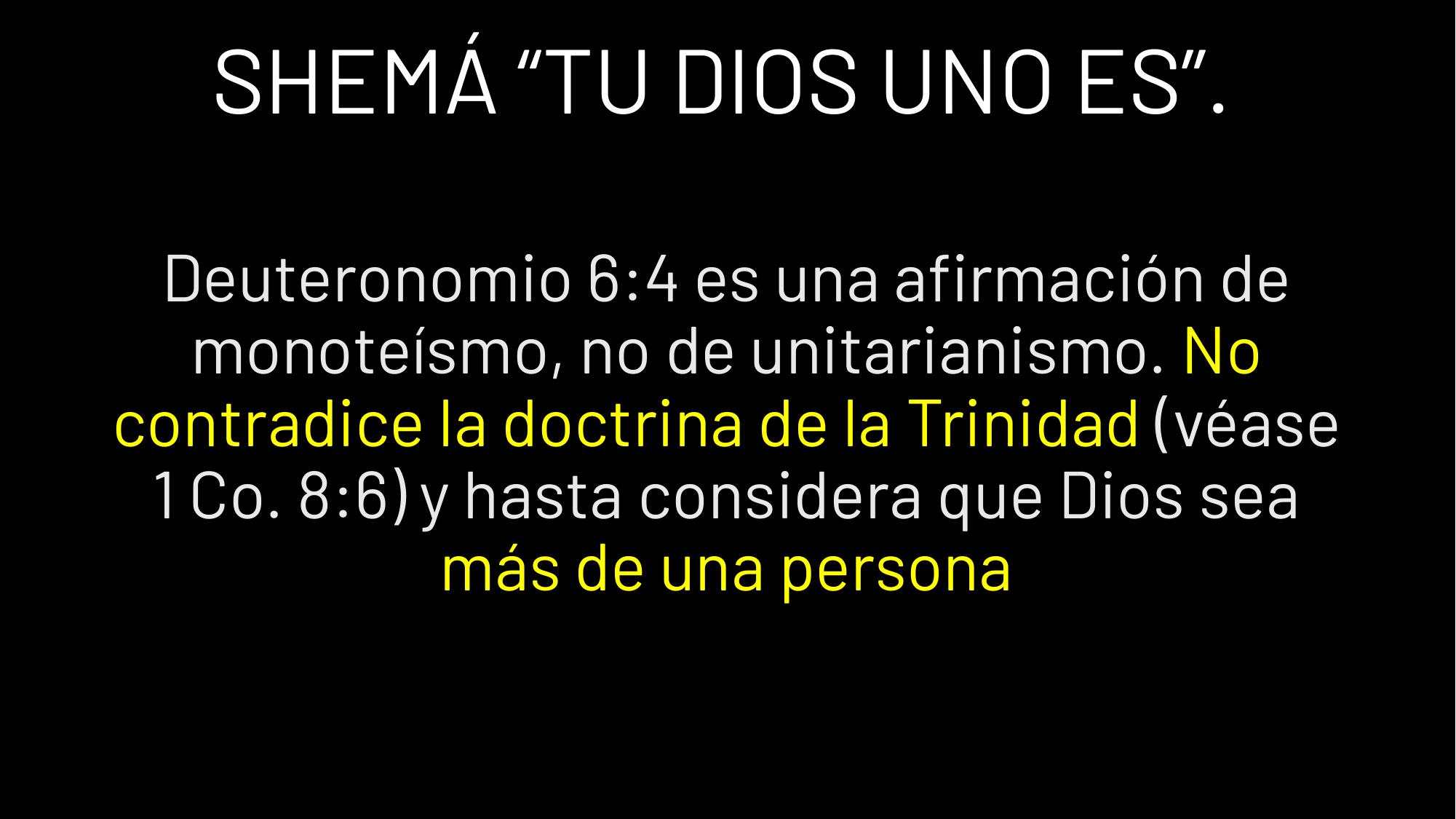

# SHEMÁ “TU DIOS UNO ES”.
Deuteronomio 6:4 es una afirmación de monoteísmo, no de unitarianismo. No contradice la doctrina de la Trinidad (véase 1 Co. 8:6) y hasta considera que Dios sea más de una persona